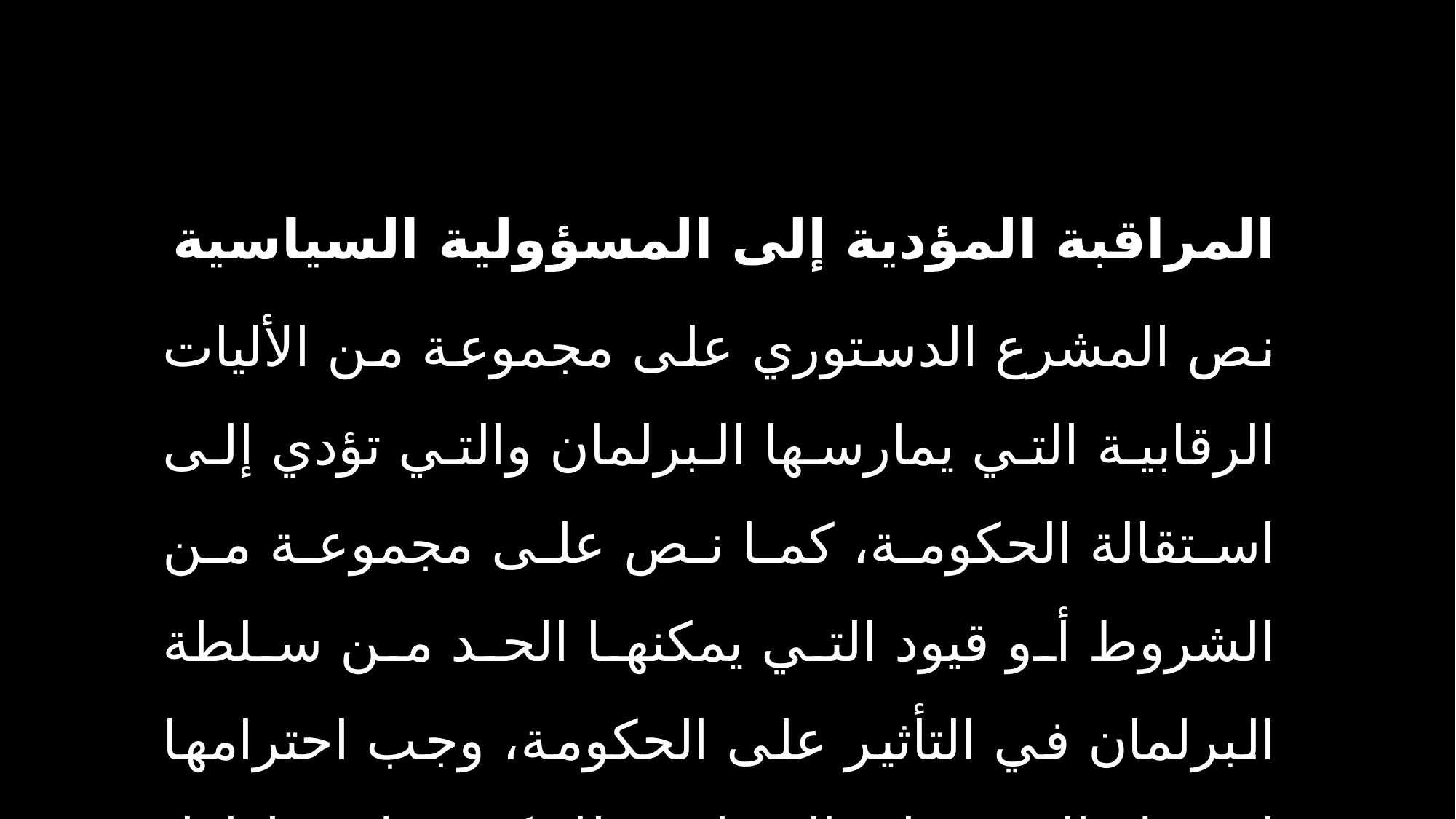

المراقبة المؤدية إلى المسؤولية السياسية
نص المشرع الدستوري على مجموعة من الأليات الرقابية التي يمارسها البرلمان والتي تؤدي إلى استقالة الحكومة، كما نص على مجموعة من الشروط أو قيود التي يمكنها الحد من سلطة البرلمان في التأثير على الحكومة، وجب احترامها لتحريك المسؤولية السياسية للحكومة لإسقاطها، المتمتلة في التنصيب البرلماني ومنح الثقة وملتمس الرقابة نتعرف عليها في التالي: